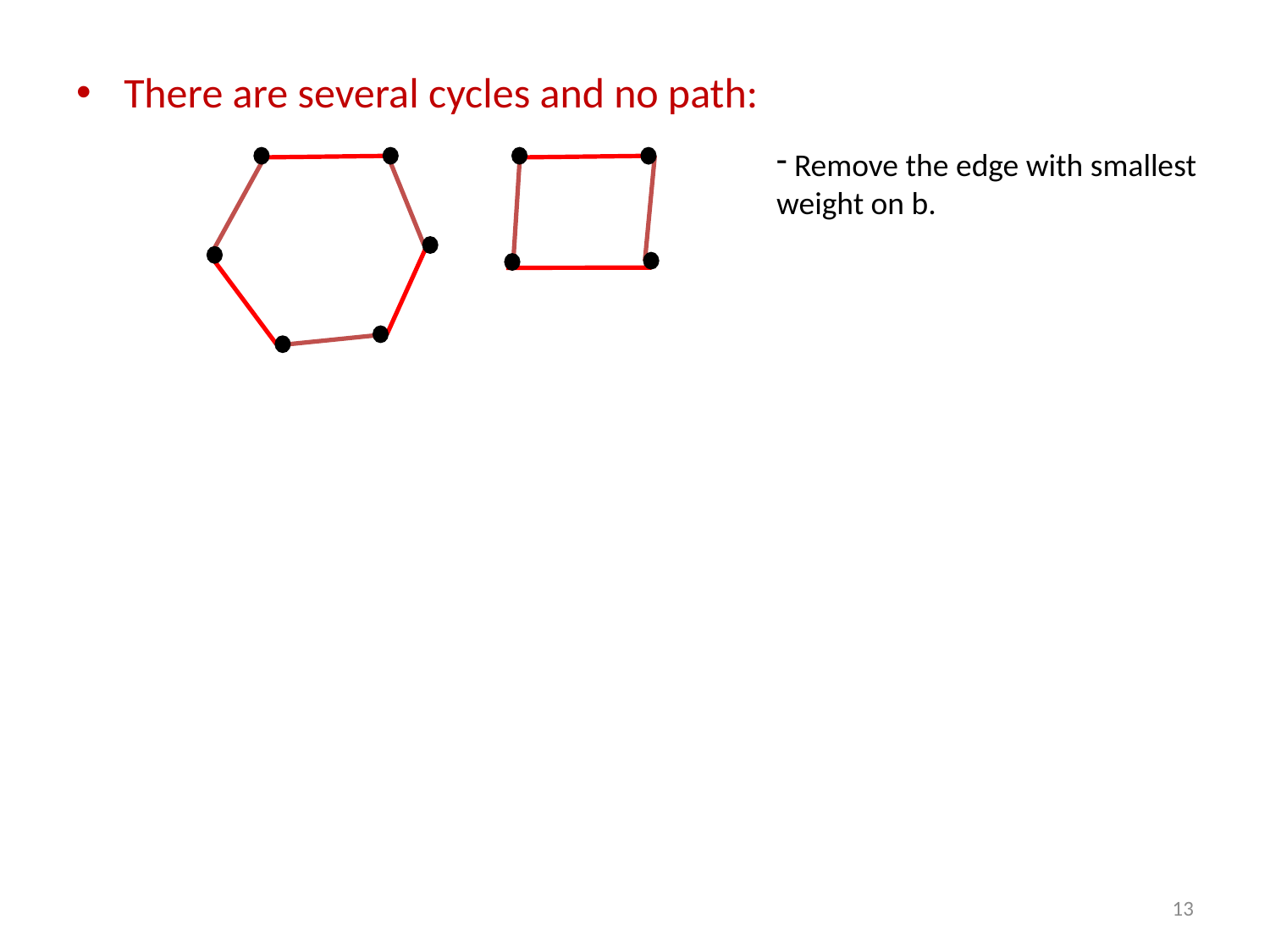

There are several cycles and no path:

 Remove the edge with smallest weight on b.

13